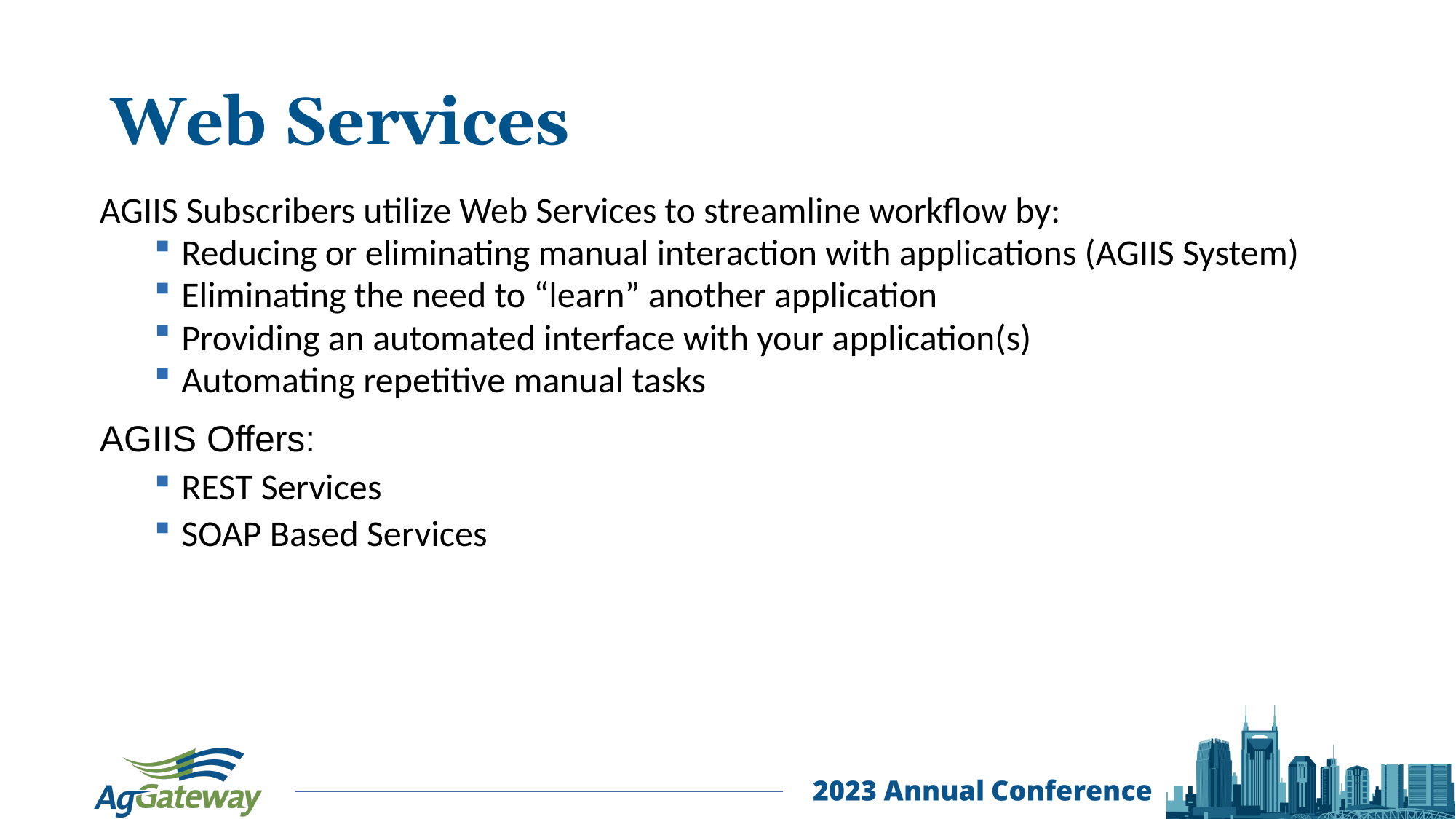

# Web Services
AGIIS Subscribers utilize Web Services to streamline workflow by:
Reducing or eliminating manual interaction with applications (AGIIS System)
Eliminating the need to “learn” another application
Providing an automated interface with your application(s)
Automating repetitive manual tasks
AGIIS Offers:
REST Services
SOAP Based Services